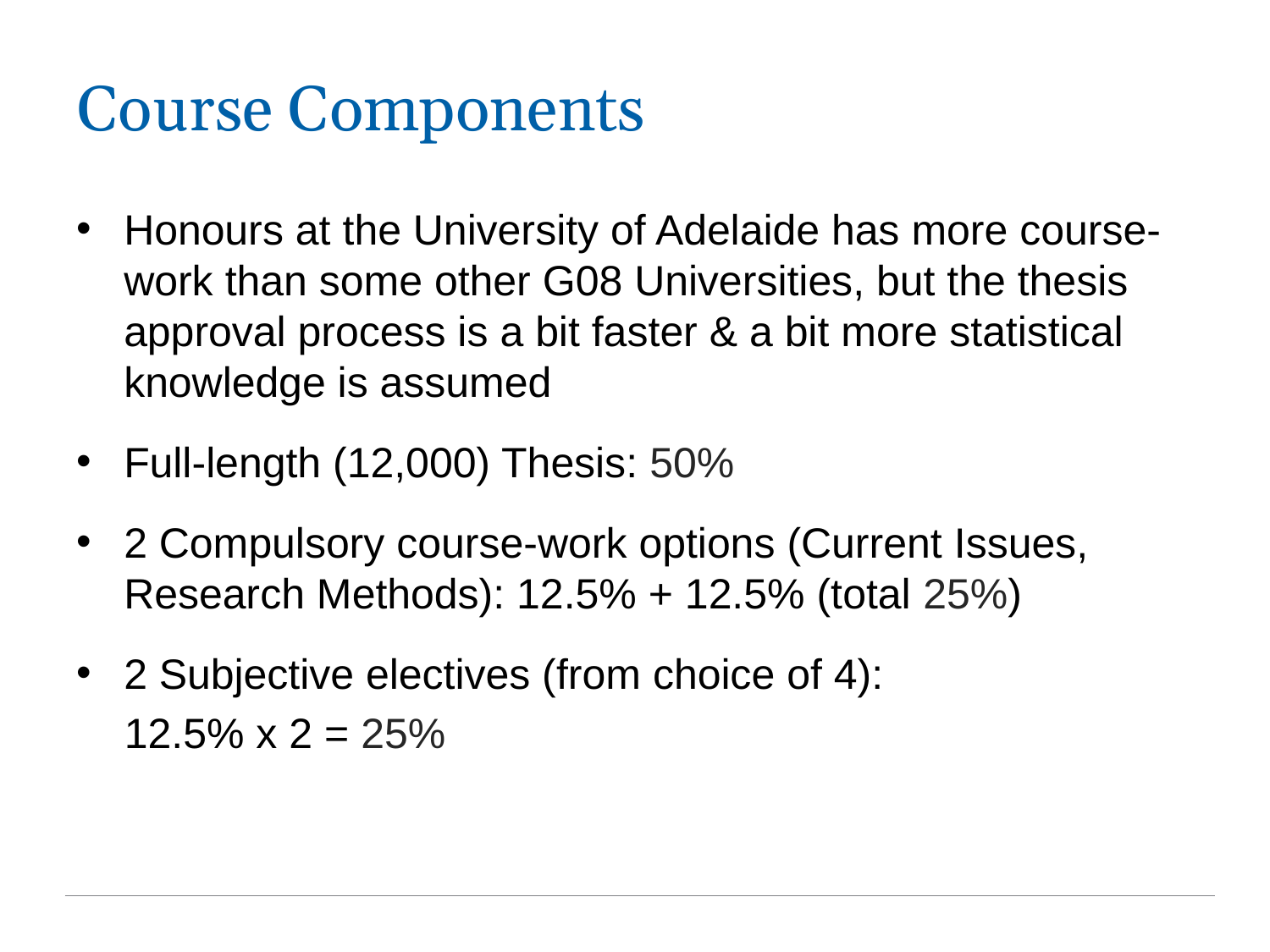

# Course Components
Honours at the University of Adelaide has more course-work than some other G08 Universities, but the thesis approval process is a bit faster & a bit more statistical knowledge is assumed
Full-length (12,000) Thesis: 50%
2 Compulsory course-work options (Current Issues, Research Methods): 12.5% + 12.5% (total 25%)
2 Subjective electives (from choice of 4):
12.5% x 2 = 25%